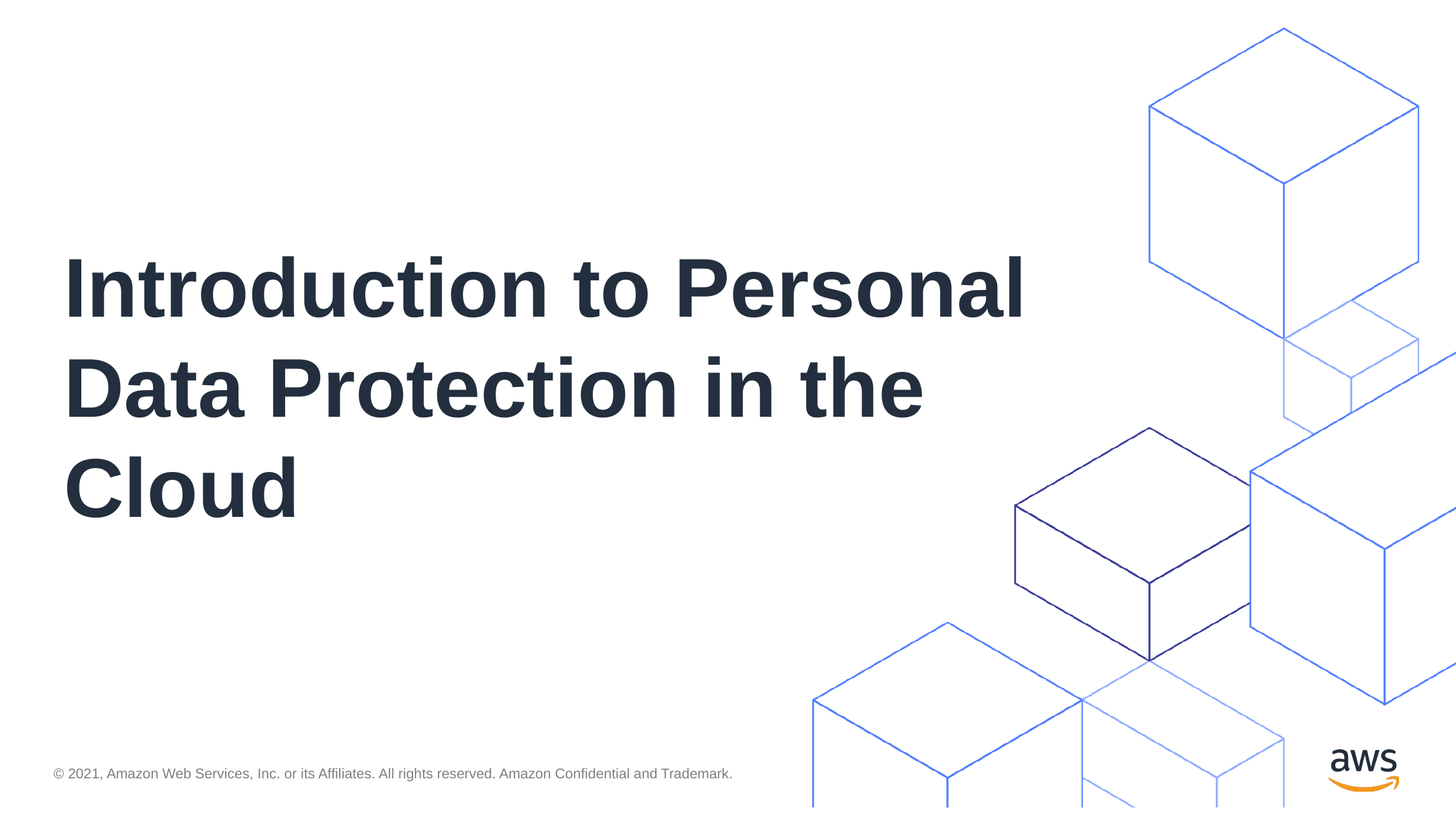

# Introduction to Personal Data Protection in the Cloud